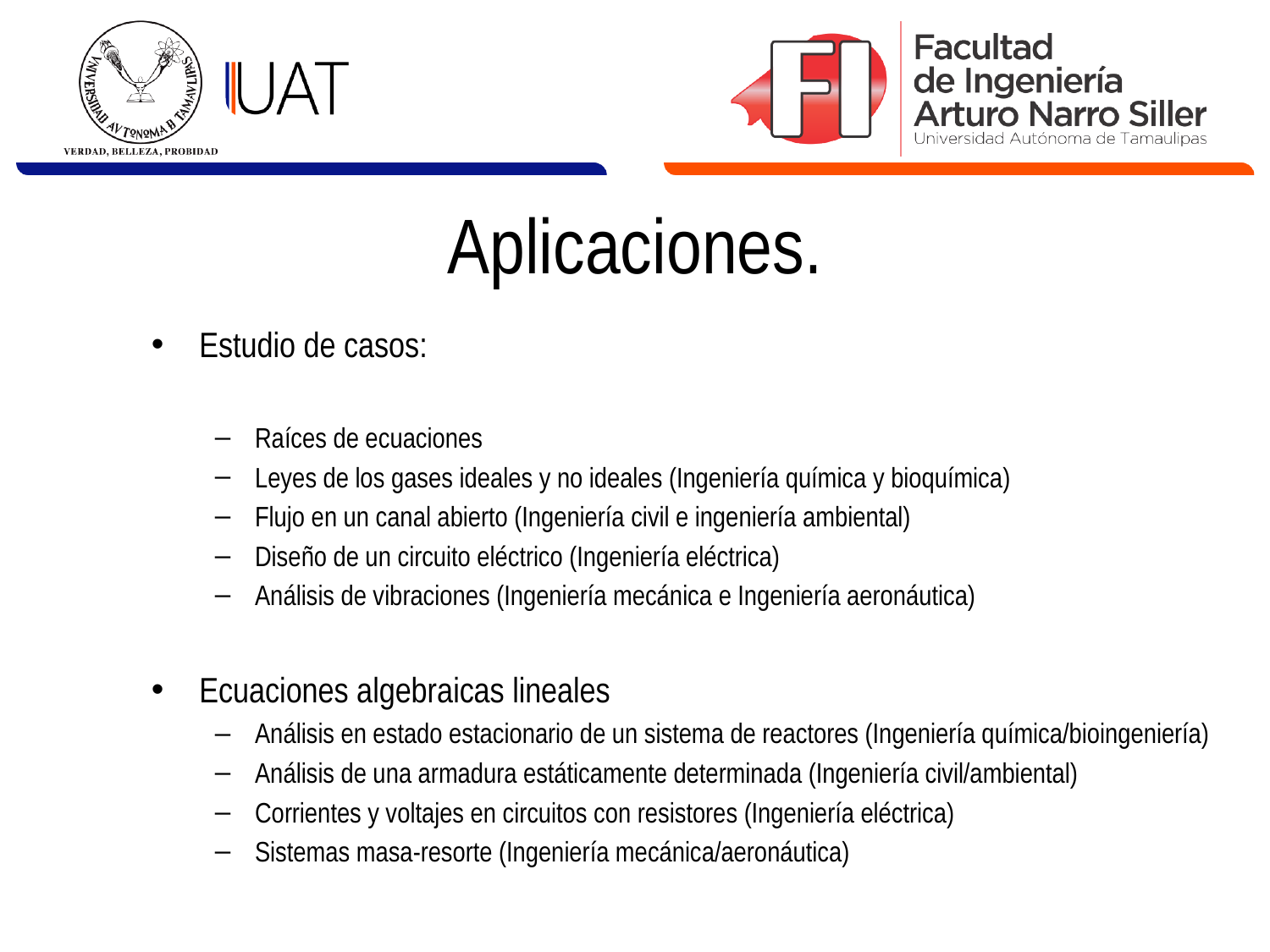

# Aplicaciones.
Estudio de casos:

Raíces de ecuaciones
Leyes de los gases ideales y no ideales (Ingeniería química y bioquímica)
Flujo en un canal abierto (Ingeniería civil e ingeniería ambiental)
Diseño de un circuito eléctrico (Ingeniería eléctrica)
Análisis de vibraciones (Ingeniería mecánica e Ingeniería aeronáutica)

Ecuaciones algebraicas lineales
Análisis en estado estacionario de un sistema de reactores (Ingeniería química/bioingeniería)
Análisis de una armadura estáticamente determinada (Ingeniería civil/ambiental)
Corrientes y voltajes en circuitos con resistores (Ingeniería eléctrica)
Sistemas masa-resorte (Ingeniería mecánica/aeronáutica)